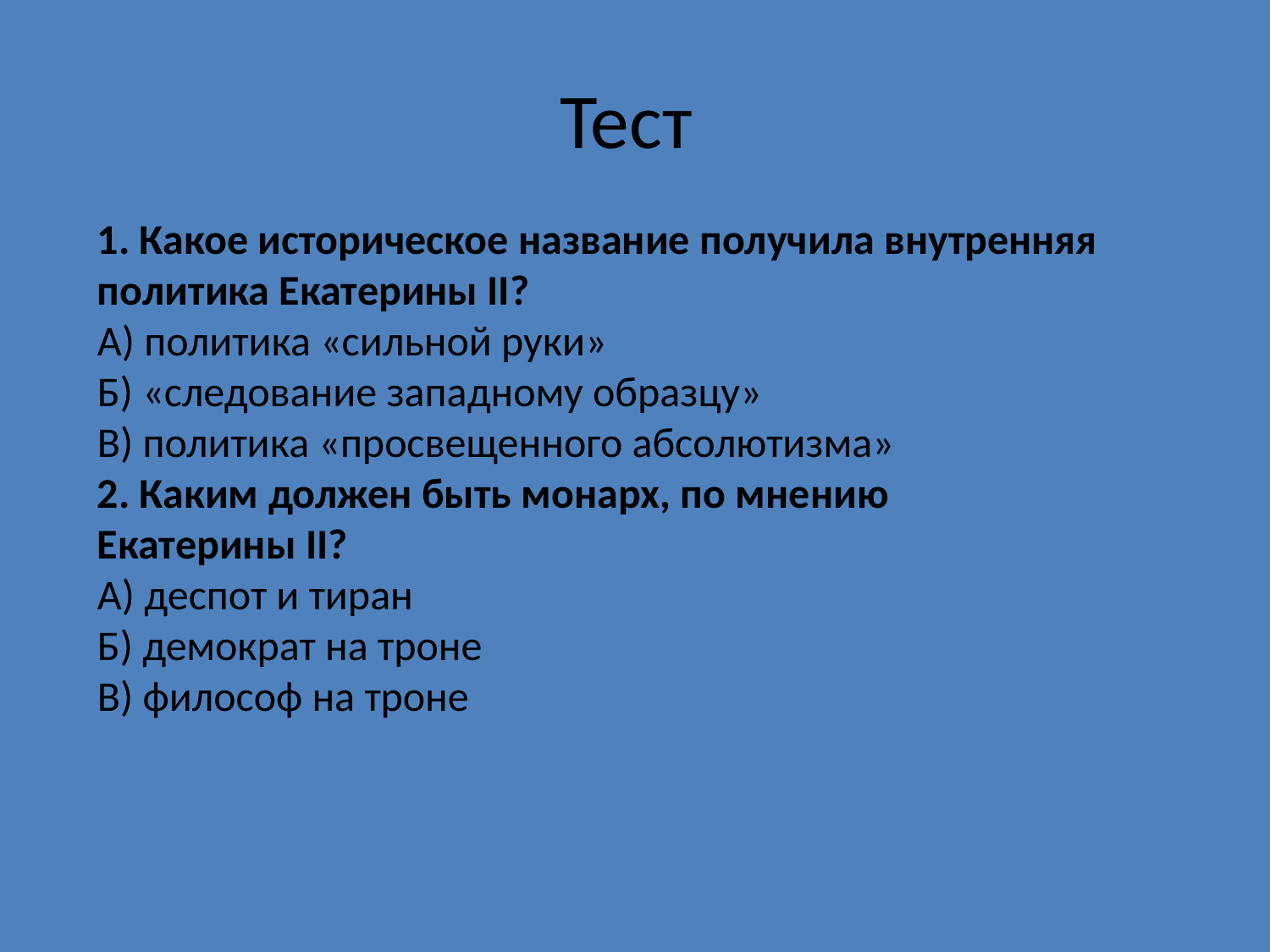

# Тест
1. Какое историческое название получила внутренняя политика Екатерины II?
А) политика «сильной руки»
Б) «следование западному образцу»
В) политика «просвещенного абсолютизма»
2. Каким должен быть монарх, по мнению Екатерины II?
А) деспот и тиран
Б) демократ на троне
В) философ на троне